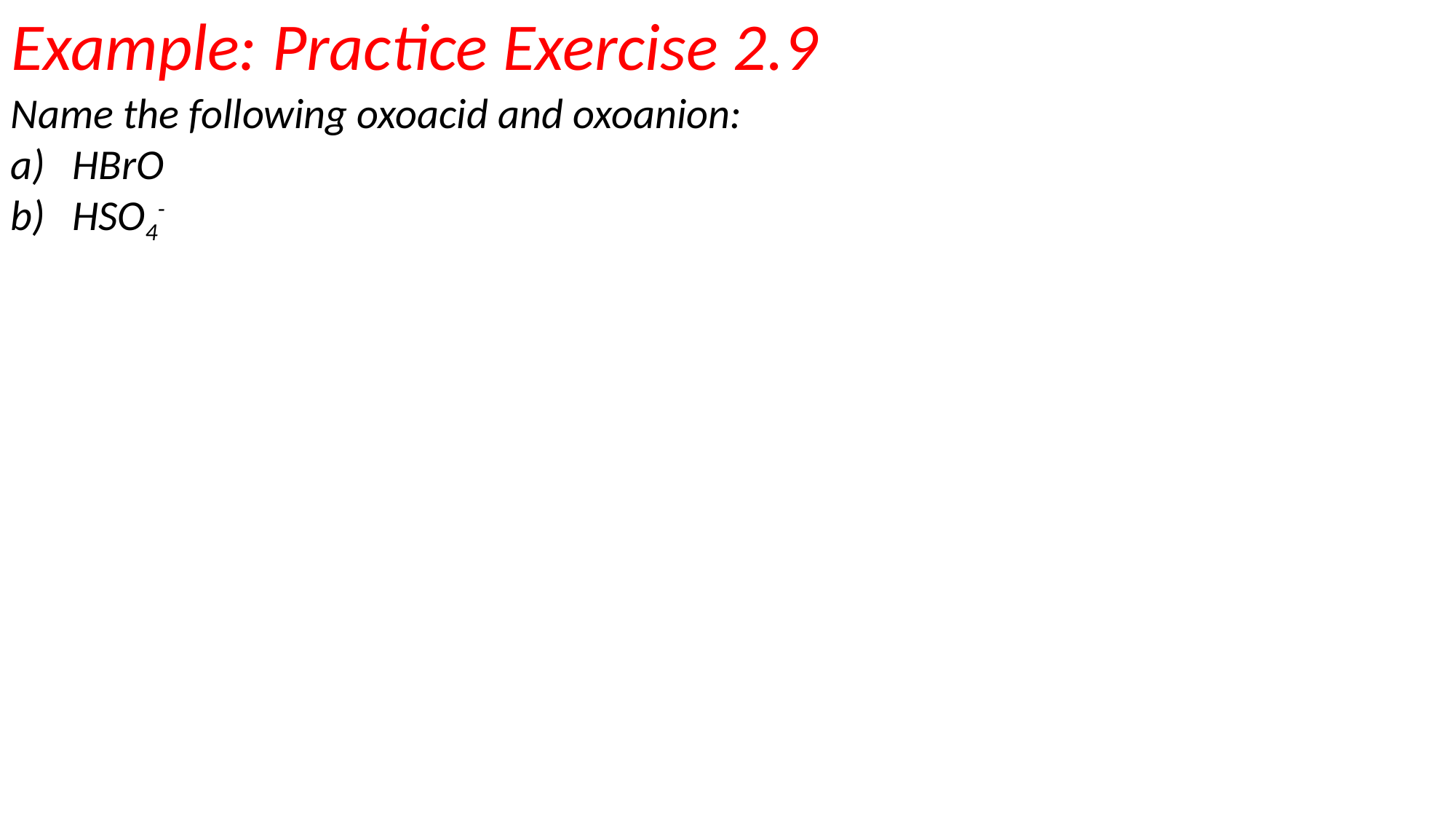

# Example: Practice Exercise 2.9
Name the following oxoacid and oxoanion:
HBrO
HSO4-